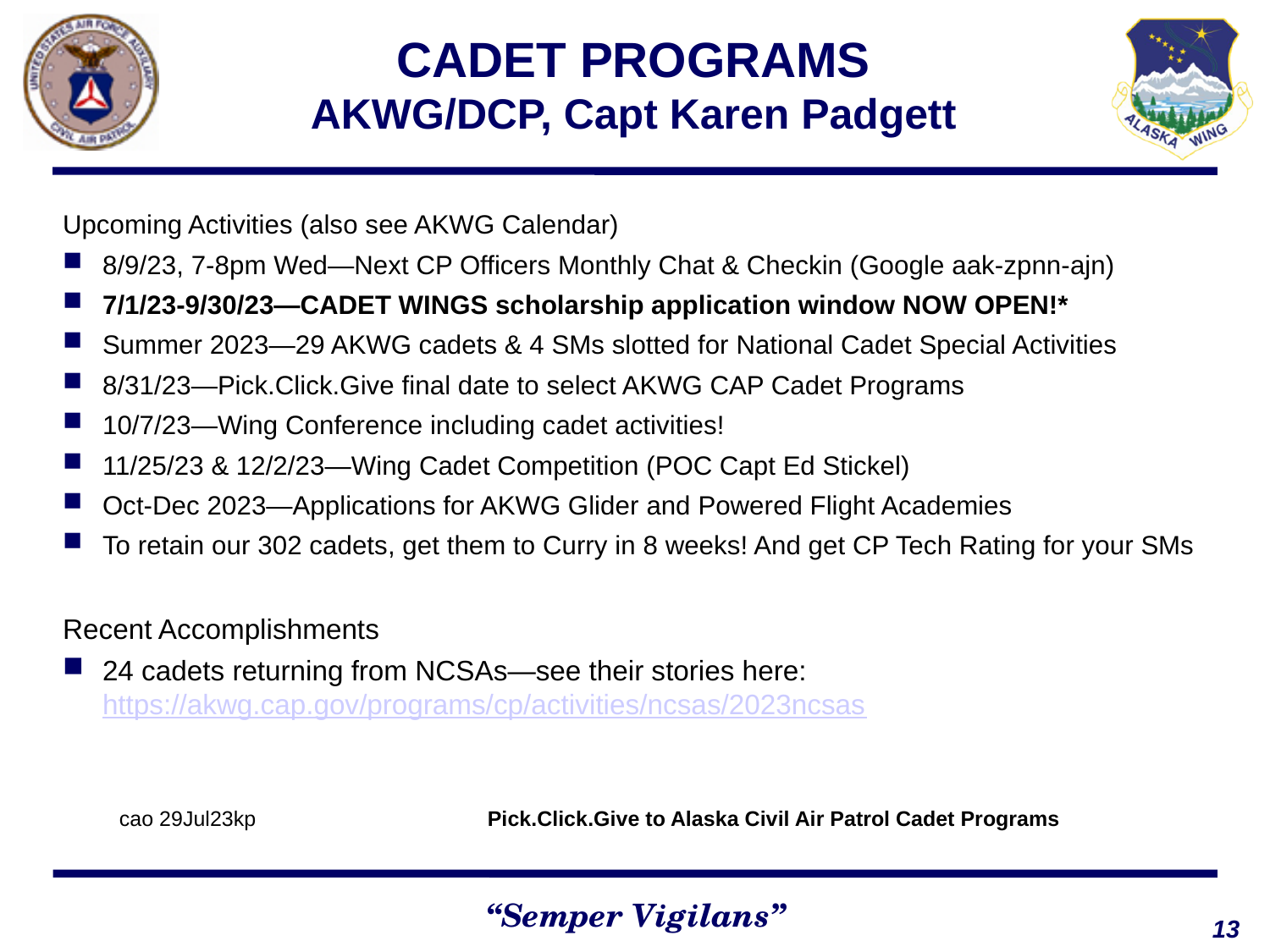

# CADET PROGRAMS AKWG/DCP, Capt Karen Padgett

Upcoming Activities (also see AKWG Calendar)
8/9/23, 7-8pm Wed—Next CP Officers Monthly Chat & Checkin (Google aak-zpnn-ajn)
7/1/23-9/30/23—CADET WINGS scholarship application window NOW OPEN!*
Summer 2023—29 AKWG cadets & 4 SMs slotted for National Cadet Special Activities
8/31/23—Pick.Click.Give final date to select AKWG CAP Cadet Programs
10/7/23—Wing Conference including cadet activities!
11/25/23 & 12/2/23—Wing Cadet Competition (POC Capt Ed Stickel)
Oct-Dec 2023—Applications for AKWG Glider and Powered Flight Academies
To retain our 302 cadets, get them to Curry in 8 weeks! And get CP Tech Rating for your SMs

Recent Accomplishments
24 cadets returning from NCSAs—see their stories here: https://akwg.cap.gov/programs/cp/activities/ncsas/2023ncsas

cao 29Jul23kp                                       Pick.Click.Give to Alaska Civil Air Patrol Cadet Programs